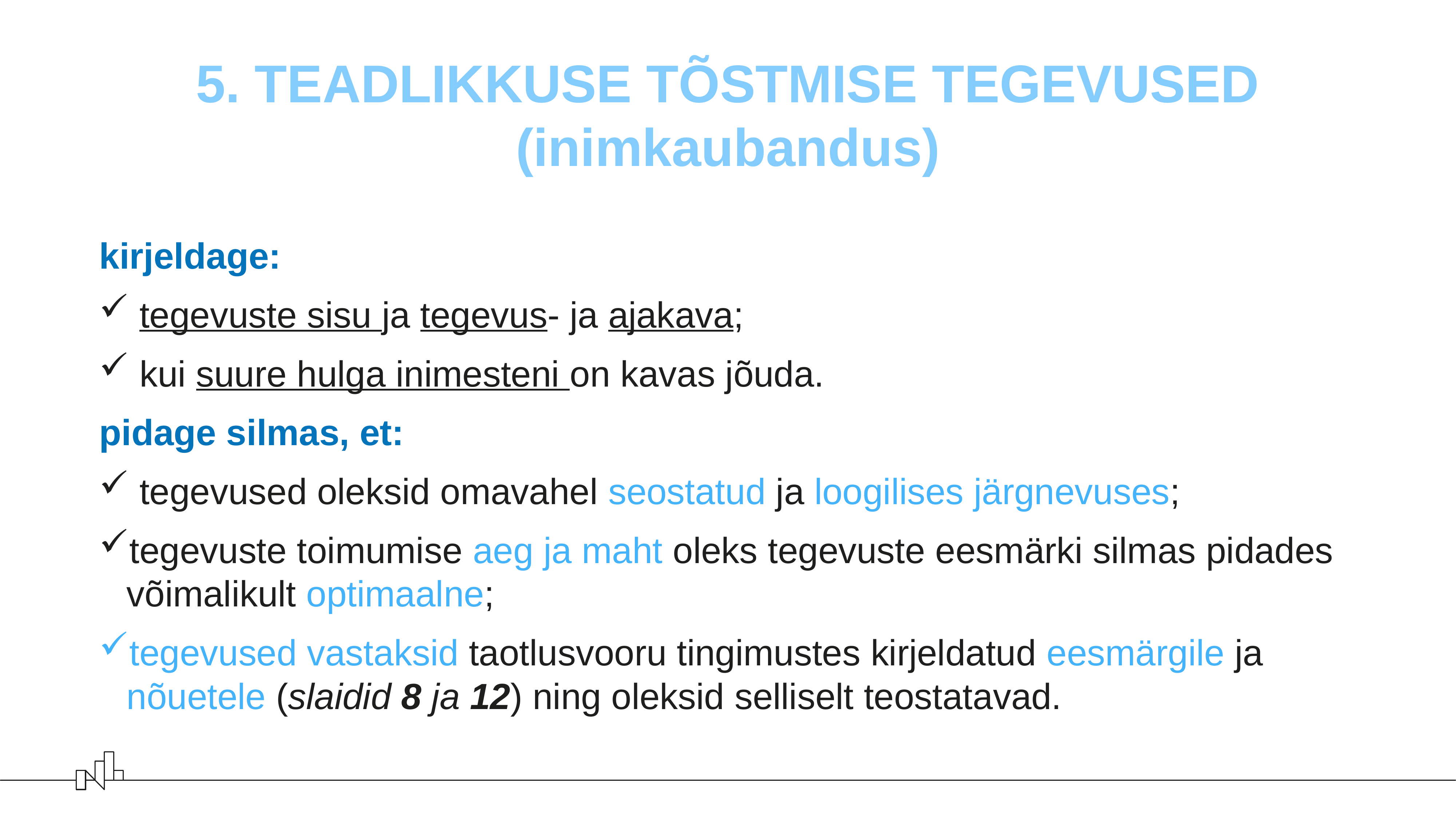

# 5. TEADLIKKUSE TÕSTMISE TEGEVUSED (inimkaubandus)

kirjeldage:
 tegevuste sisu ja tegevus- ja ajakava;
 kui suure hulga inimesteni on kavas jõuda.
pidage silmas, et:
 tegevused oleksid omavahel seostatud ja loogilises järgnevuses;
tegevuste toimumise aeg ja maht oleks tegevuste eesmärki silmas pidades võimalikult optimaalne;
tegevused vastaksid taotlusvooru tingimustes kirjeldatud eesmärgile ja nõuetele (slaidid 8 ja 12) ning oleksid selliselt teostatavad.